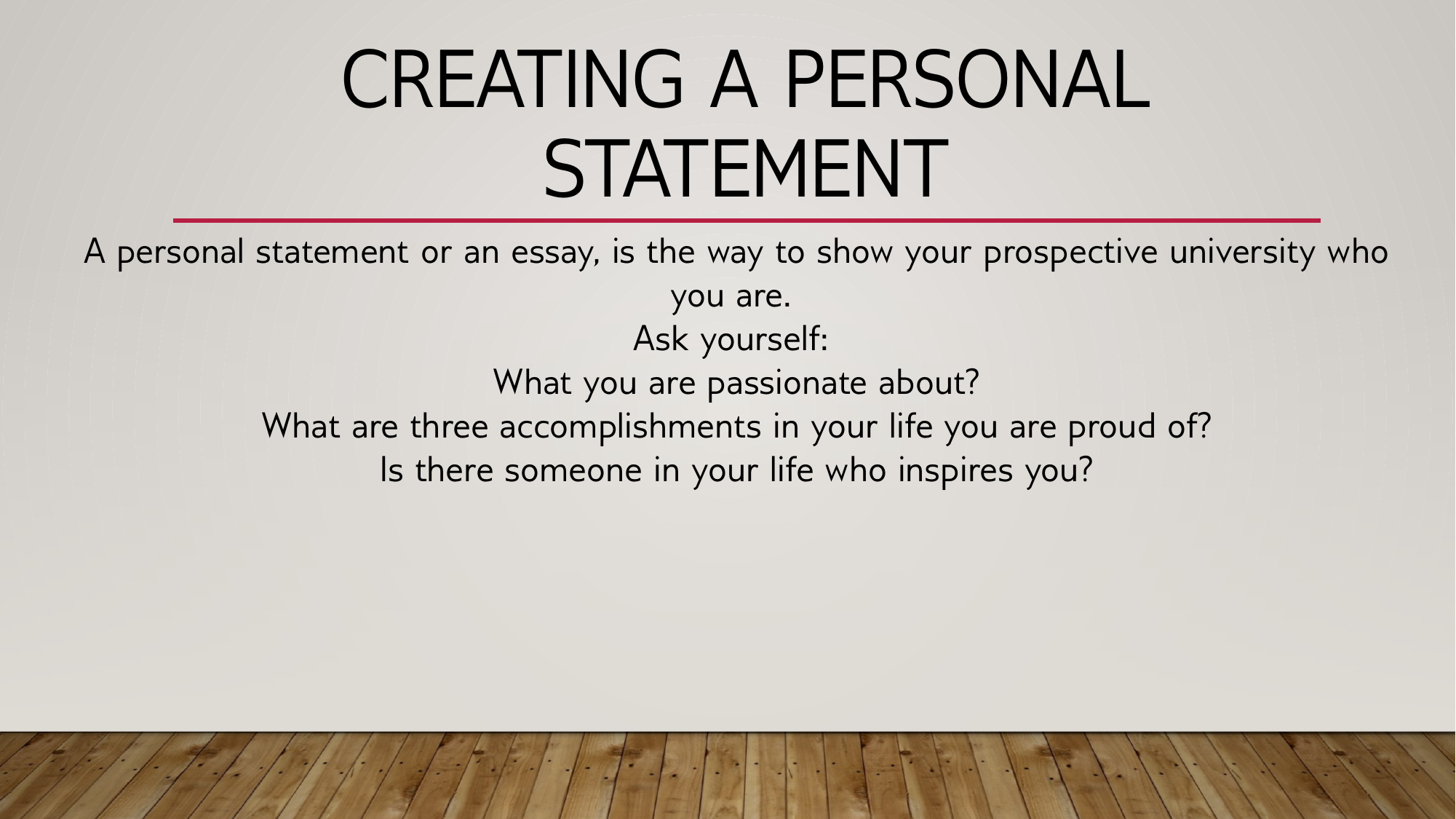

# Creating a Personal Statement
A personal statement or an essay, is the way to show your prospective university who you are.
Ask yourself:
What you are passionate about?
What are three accomplishments in your life you are proud of?
Is there someone in your life who inspires you?